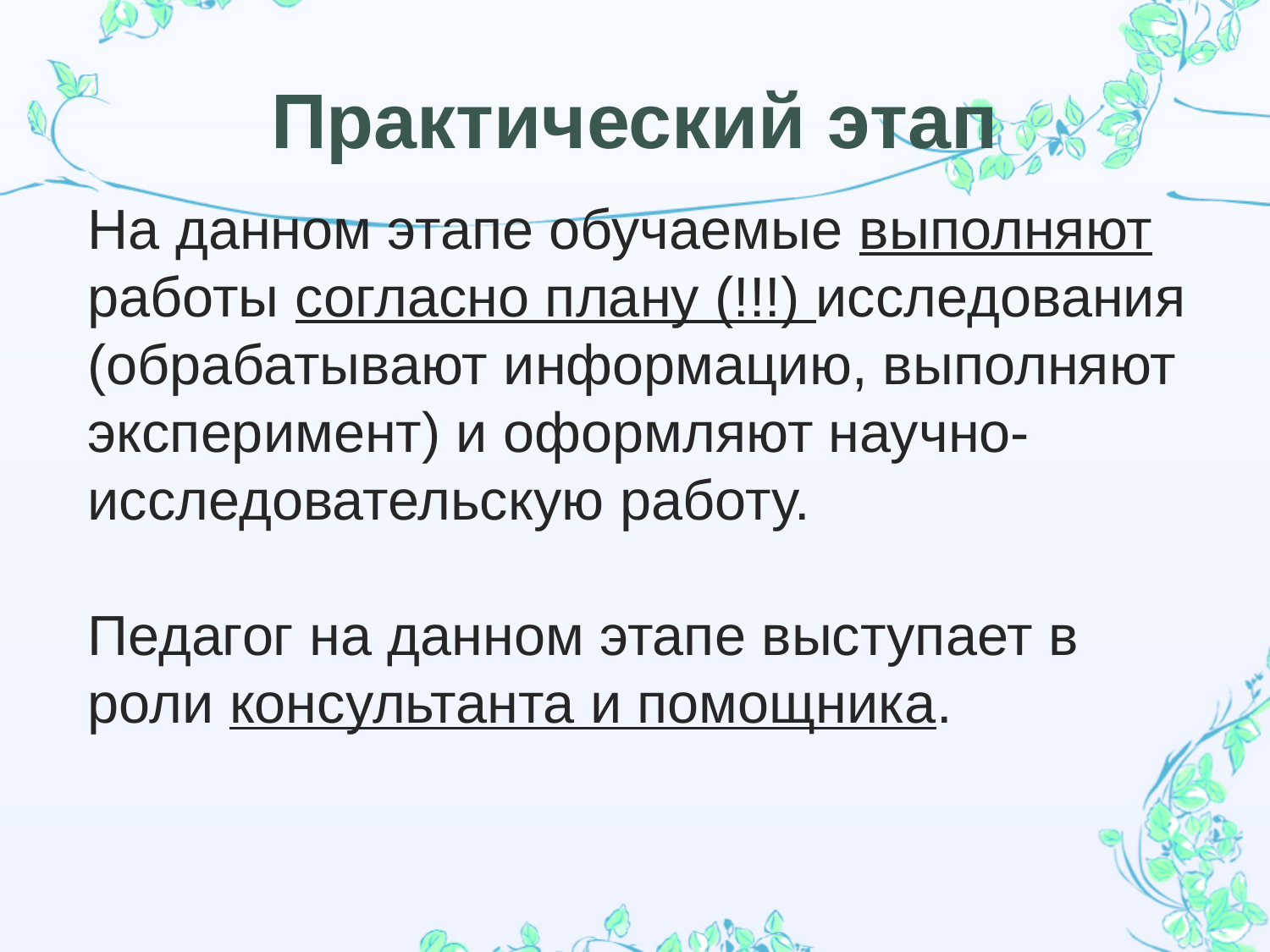

# Практический этап
На данном этапе обучаемые выполняют работы согласно плану (!!!) исследования (обрабатывают информацию, выполняют эксперимент) и оформляют научно-исследовательскую работу.

Педагог на данном этапе выступает в роли консультанта и помощника.